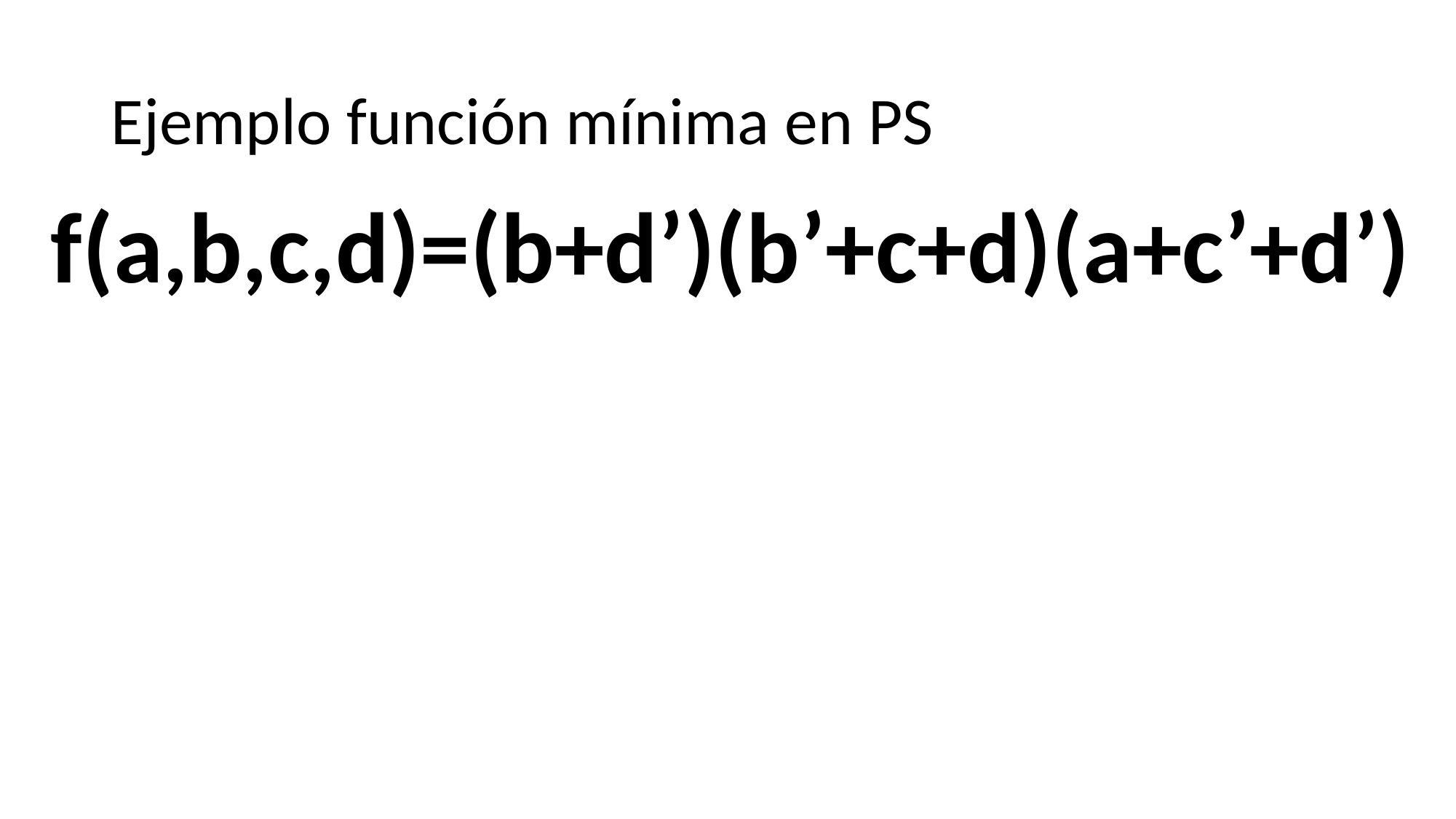

# Ejemplo función mínima en PS
f(a,b,c,d)=(b+d’)(b’+c+d)(a+c’+d’)